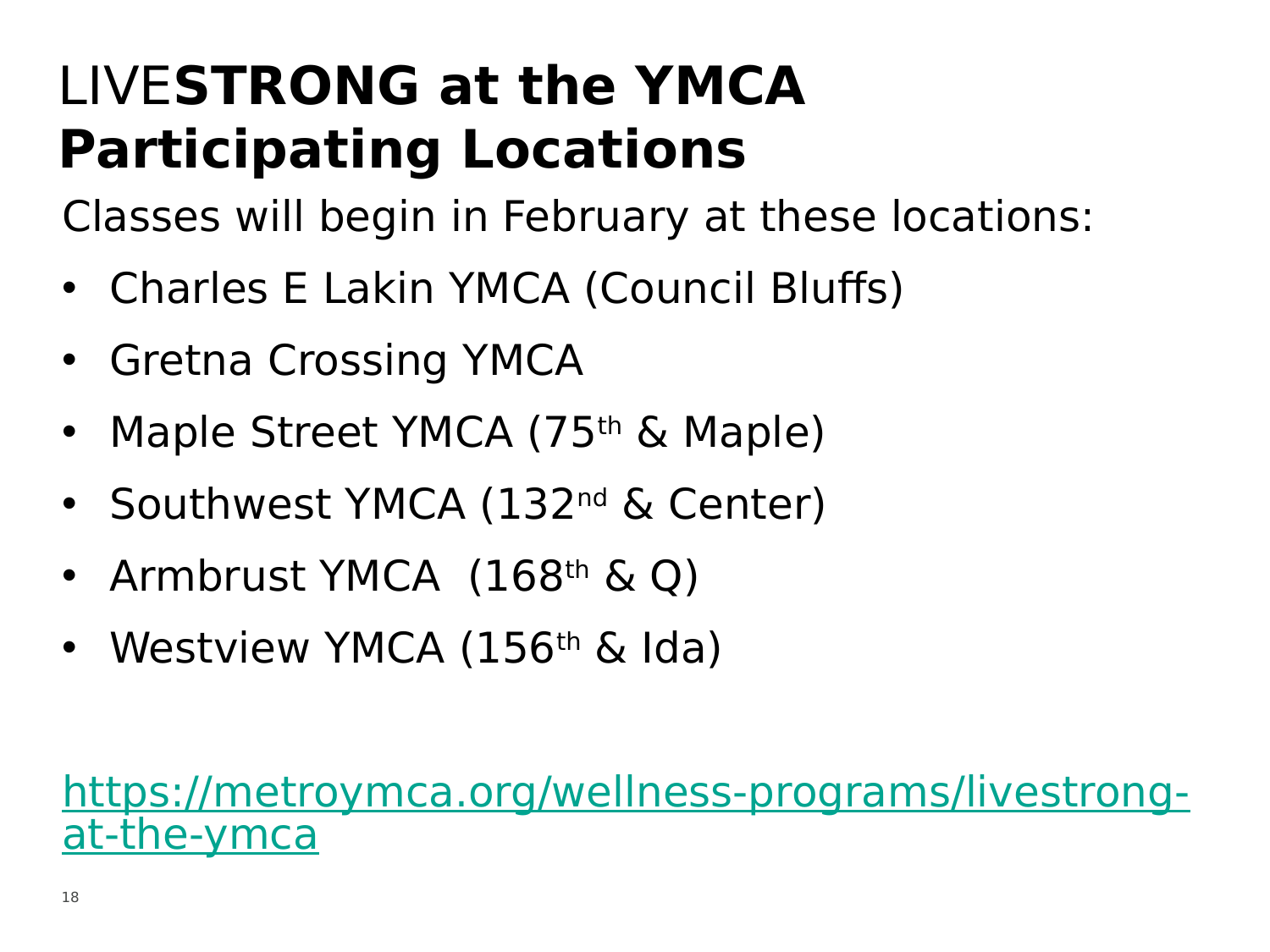

# LIVESTRONG at the YMCA Participating Locations
Classes will begin in February at these locations:
Charles E Lakin YMCA (Council Bluffs)
Gretna Crossing YMCA
Maple Street YMCA (75th & Maple)
Southwest YMCA (132nd & Center)
Armbrust YMCA  (168th & Q)
Westview YMCA (156th & Ida)

https://metroymca.org/wellness-programs/livestrong-at-the-ymca

18